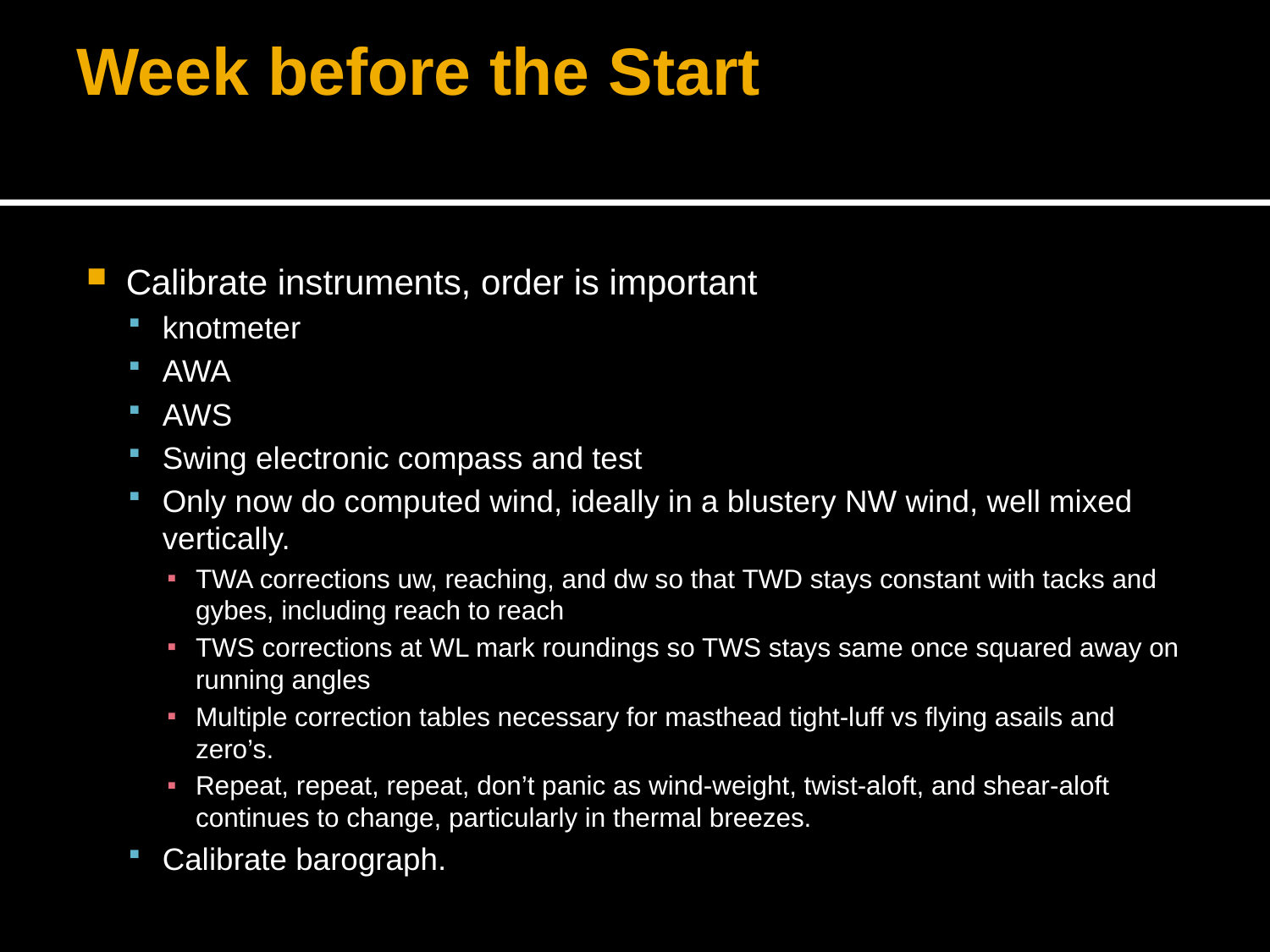

# Week before the Start
Calibrate instruments, order is important
knotmeter
AWA
AWS
Swing electronic compass and test
Only now do computed wind, ideally in a blustery NW wind, well mixed vertically.
TWA corrections uw, reaching, and dw so that TWD stays constant with tacks and gybes, including reach to reach
TWS corrections at WL mark roundings so TWS stays same once squared away on running angles
Multiple correction tables necessary for masthead tight-luff vs flying asails and zero’s.
Repeat, repeat, repeat, don’t panic as wind-weight, twist-aloft, and shear-aloft continues to change, particularly in thermal breezes.
Calibrate barograph.